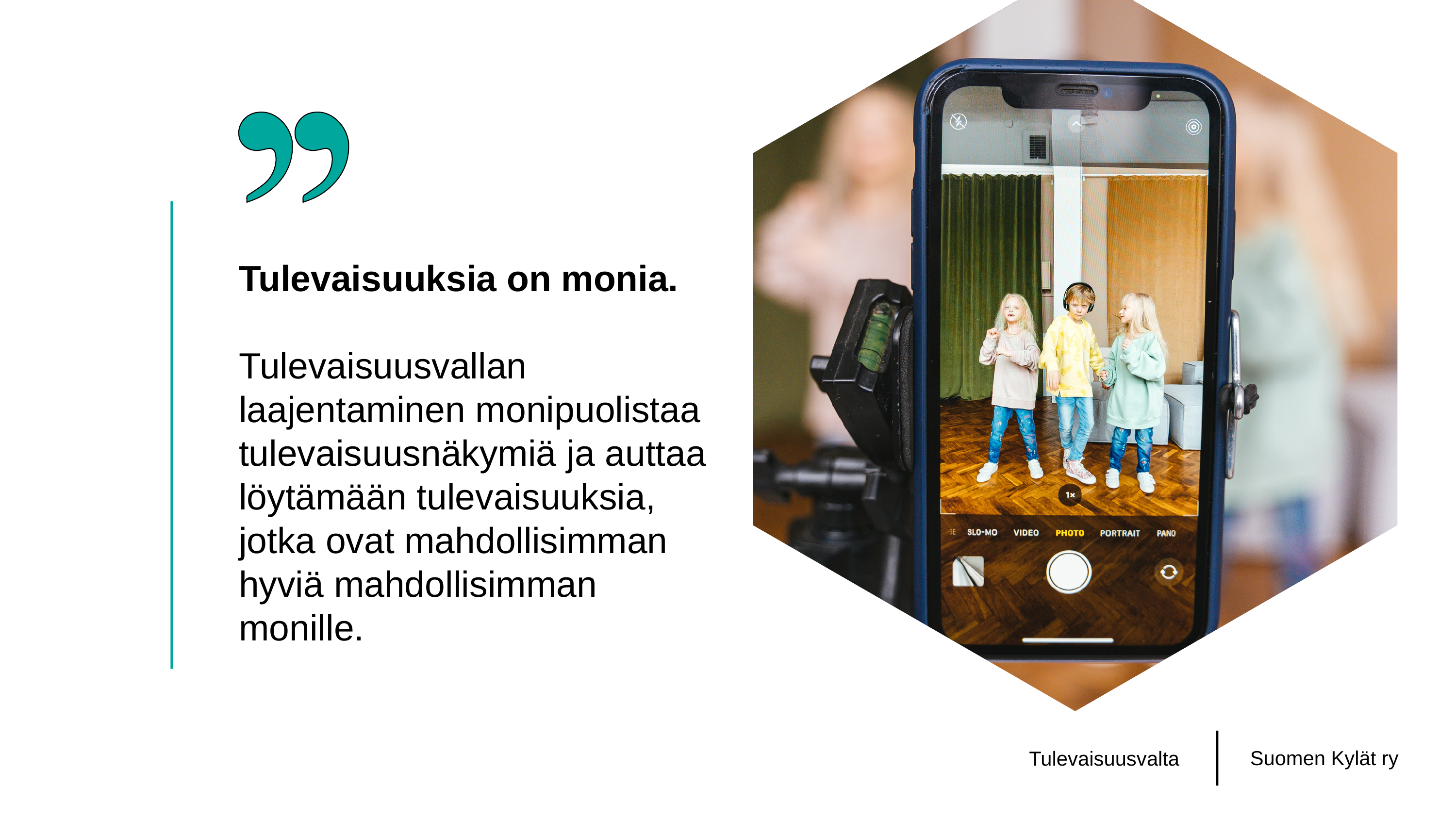

Tulevaisuuksia on monia.

Tulevaisuusvallan laajentaminen monipuolistaa tulevaisuusnäkymiä ja auttaa löytämään tulevaisuuksia, jotka ovat mahdollisimman hyviä mahdollisimman monille.

Suomen Kylät ry
Tulevaisuusvalta